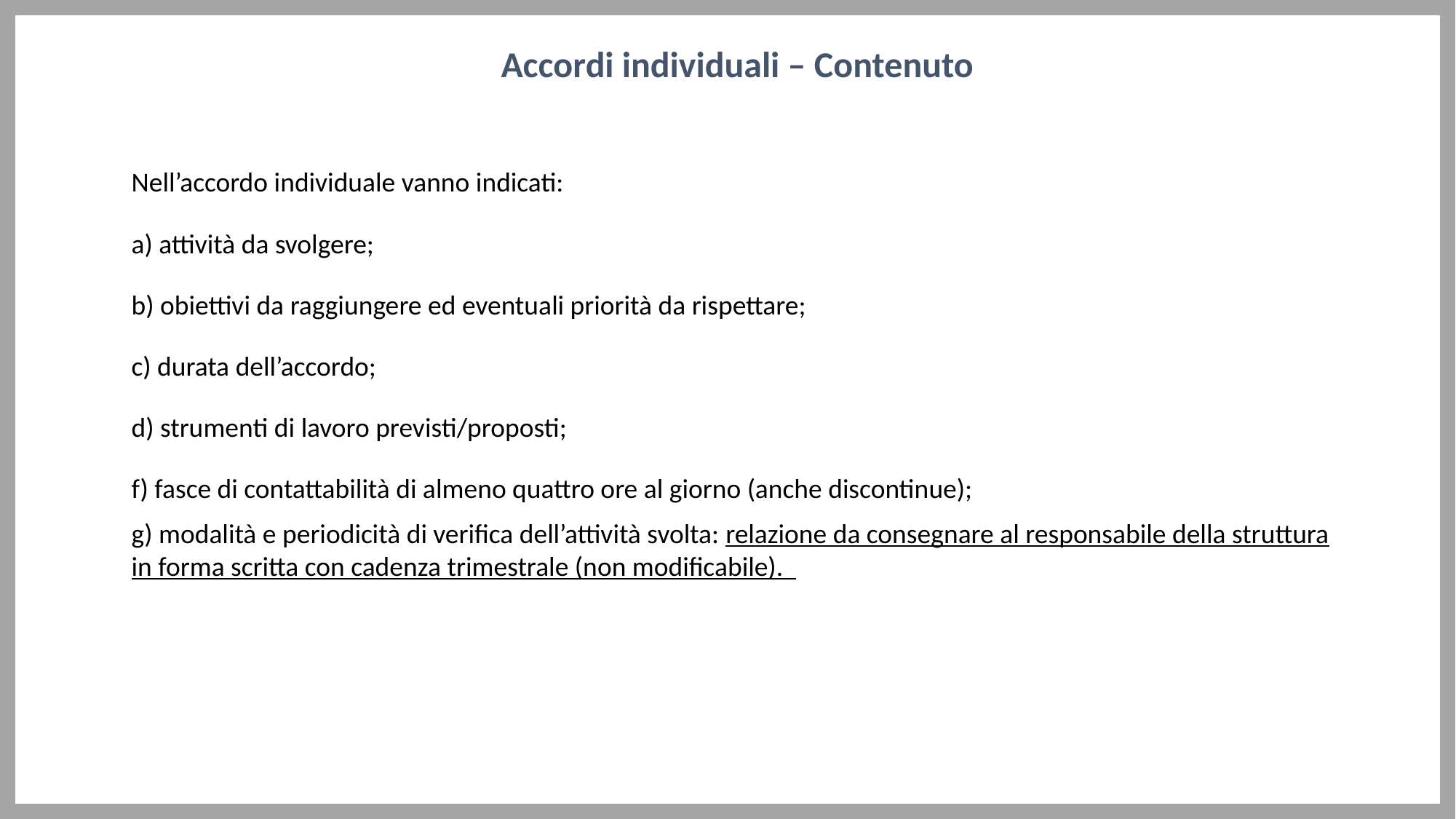

Accordi individuali – Contenuto
Nell’accordo individuale vanno indicati:
a) attività da svolgere;
b) obiettivi da raggiungere ed eventuali priorità da rispettare;
c) durata dell’accordo;
d) strumenti di lavoro previsti/proposti;
f) fasce di contattabilità di almeno quattro ore al giorno (anche discontinue);
g) modalità e periodicità di verifica dell’attività svolta: relazione da consegnare al responsabile della struttura in forma scritta con cadenza trimestrale (non modificabile).